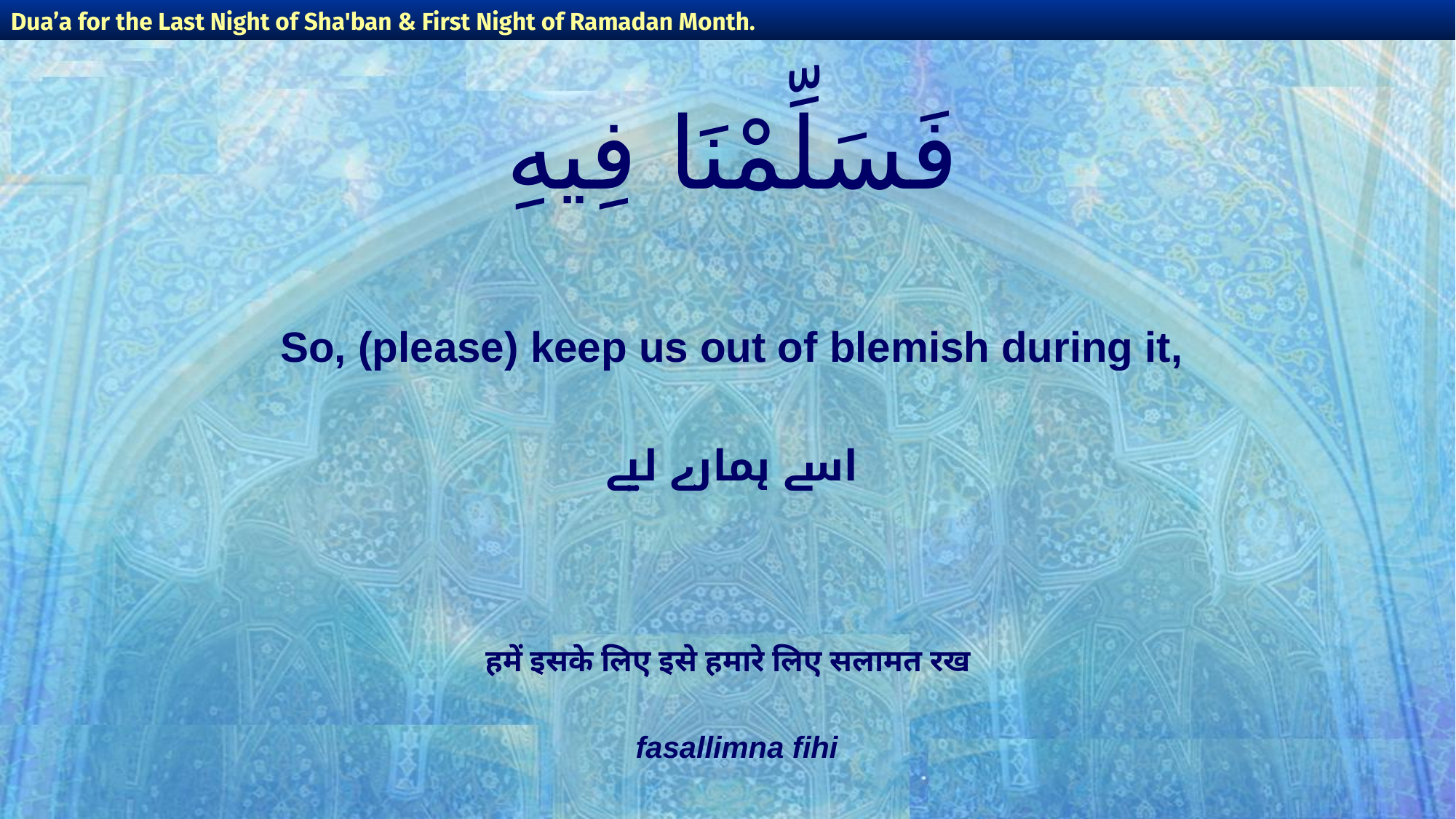

Dua’a for the Last Night of Sha'ban & First Night of Ramadan Month.
Dua’a for the Last Night of Sha'ban & First Night of Ramadan Month.
# فَسَلِّمْنَا فِيهِ
So, (please) keep us out of blemish during it,

اسے ہمارے لیے

हमें इसके लिए इसे हमारे लिए सलामत रख
fasallimna fihi